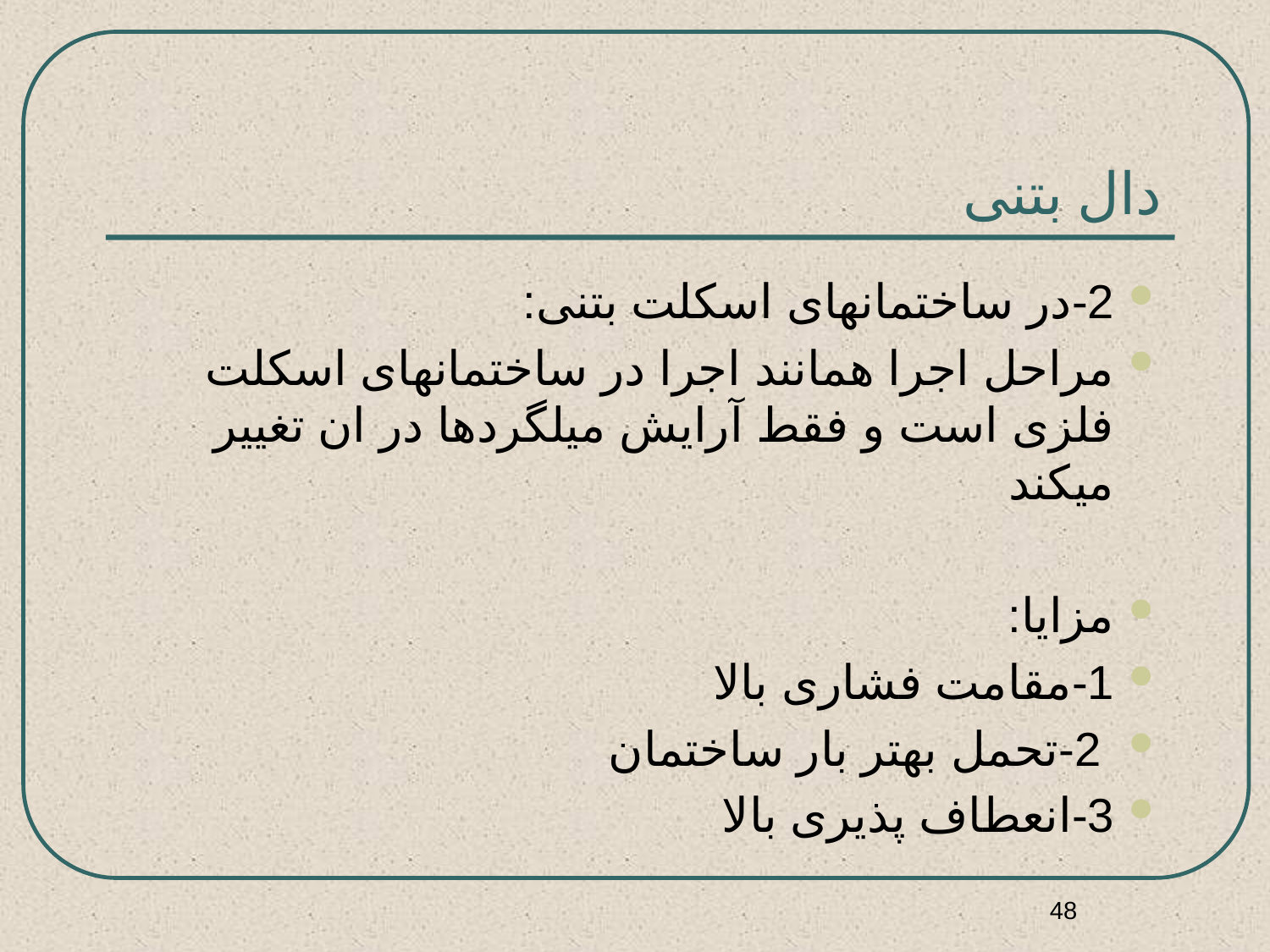

# دال بتنی
2-در ساختمانهای اسکلت بتنی:
مراحل اجرا همانند اجرا در ساختمانهای اسکلت فلزی است و فقط آرایش میلگردها در ان تغییر میکند

مزایا:
1-مقامت فشاری بالا
 2-تحمل بهتر بار ساختمان
3-انعطاف پذیری بالا
48